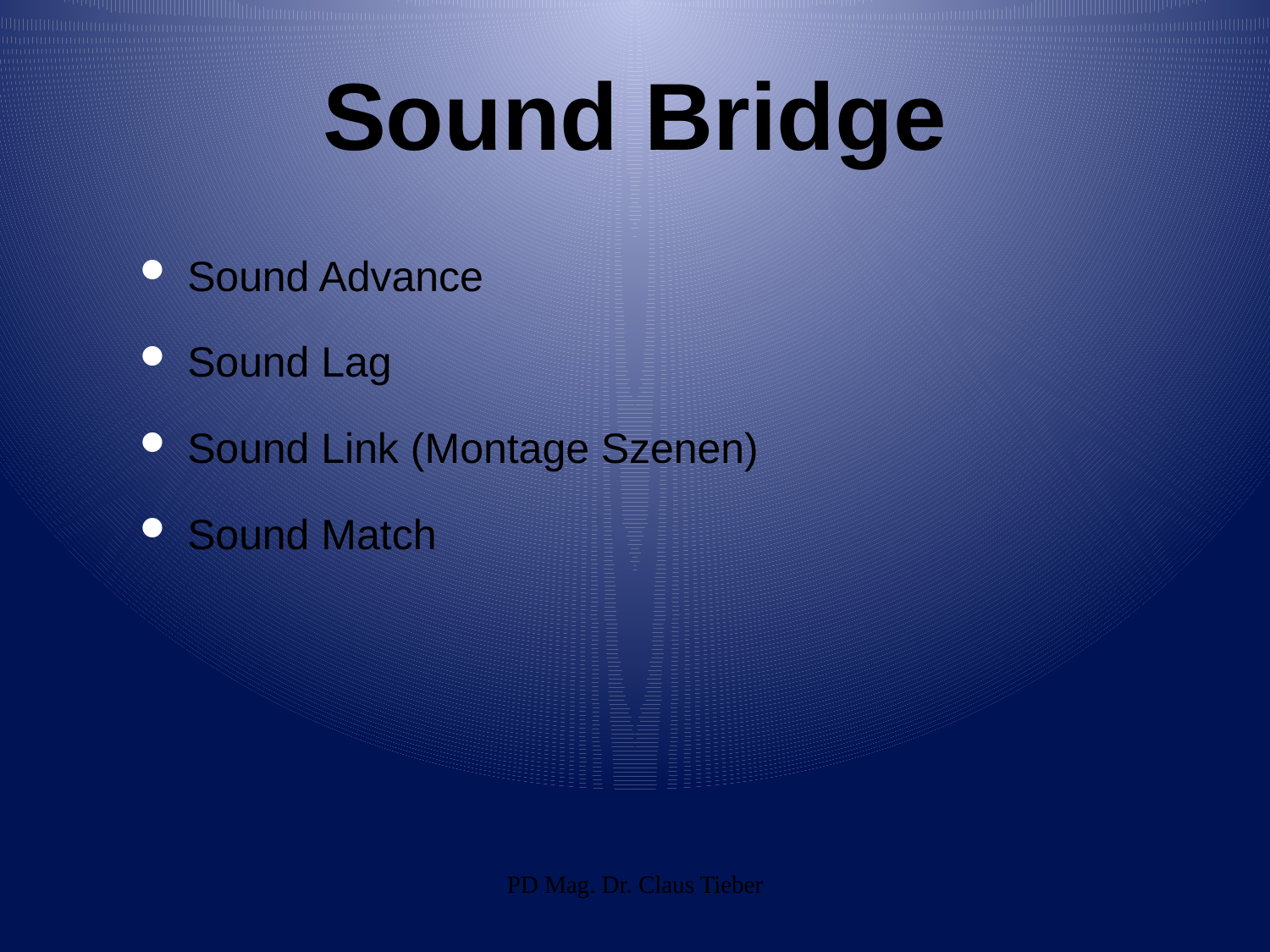

# Sound Bridge
Sound Advance
Sound Lag
Sound Link (Montage Szenen)
Sound Match

PD Mag. Dr. Claus Tieber